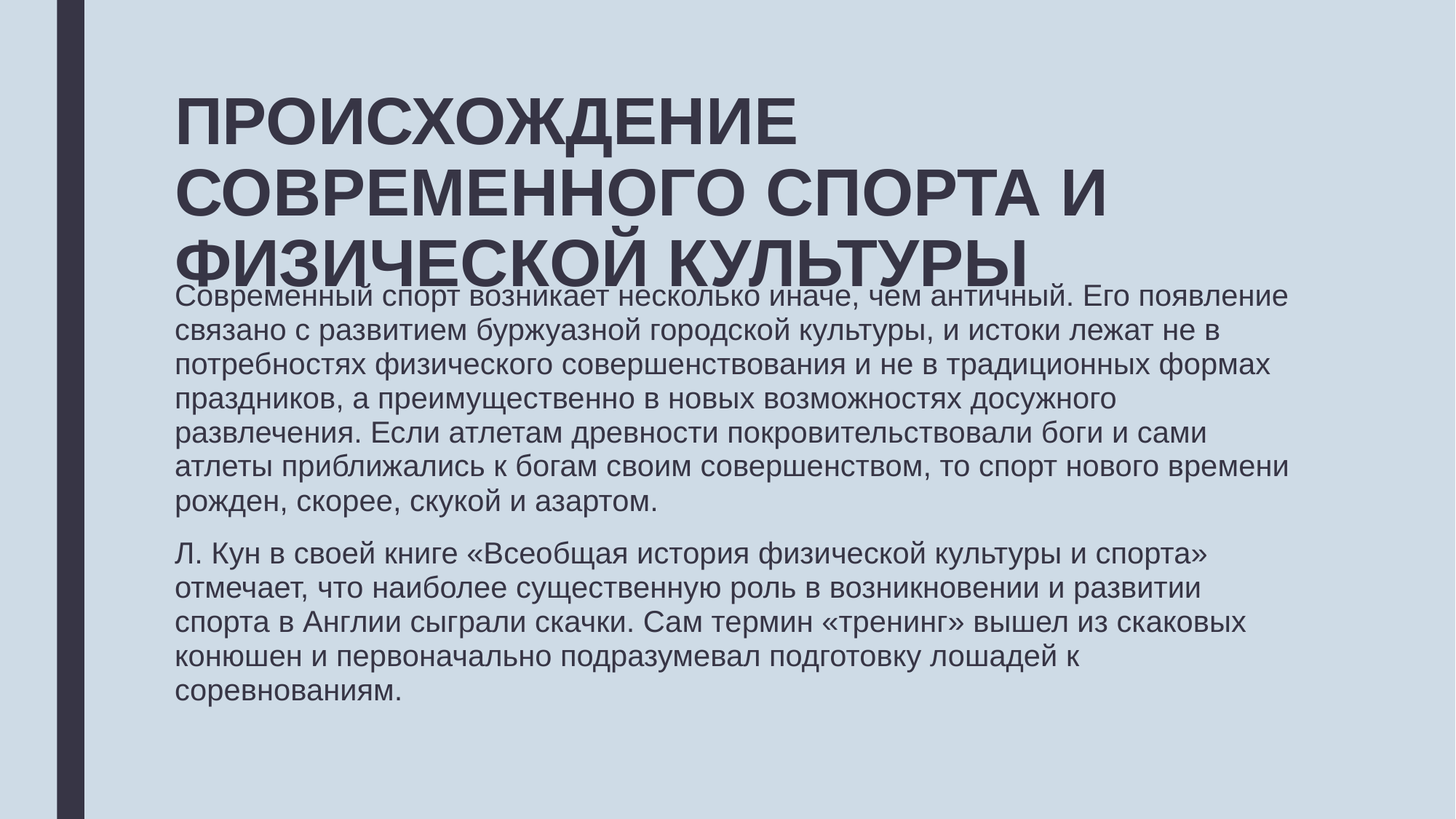

# ПРОИСХОЖДЕНИЕ СОВРЕМЕННОГО СПОРТА И ФИЗИЧЕСКОЙ КУЛЬТУРЫ
Современный спорт возникает несколько иначе, чем античный. Его появление связано с развитием буржуазной городской культуры, и истоки лежат не в потребностях физического совершенствования и не в традиционных формах праздников, а преимущественно в новых возможностях досужного развлечения. Если атлетам древности покровительствовали боги и сами атлеты приближались к богам своим совершенством, то спорт нового времени рожден, скорее, скукой и азартом.
Л. Кун в своей книге «Всеобщая история физической культуры и спорта» отмечает, что наиболее существенную роль в возникновении и развитии спорта в Англии сыграли скачки. Сам термин «тренинг» вышел из скаковых конюшен и первоначально подразумевал подготовку лошадей к соревнованиям.